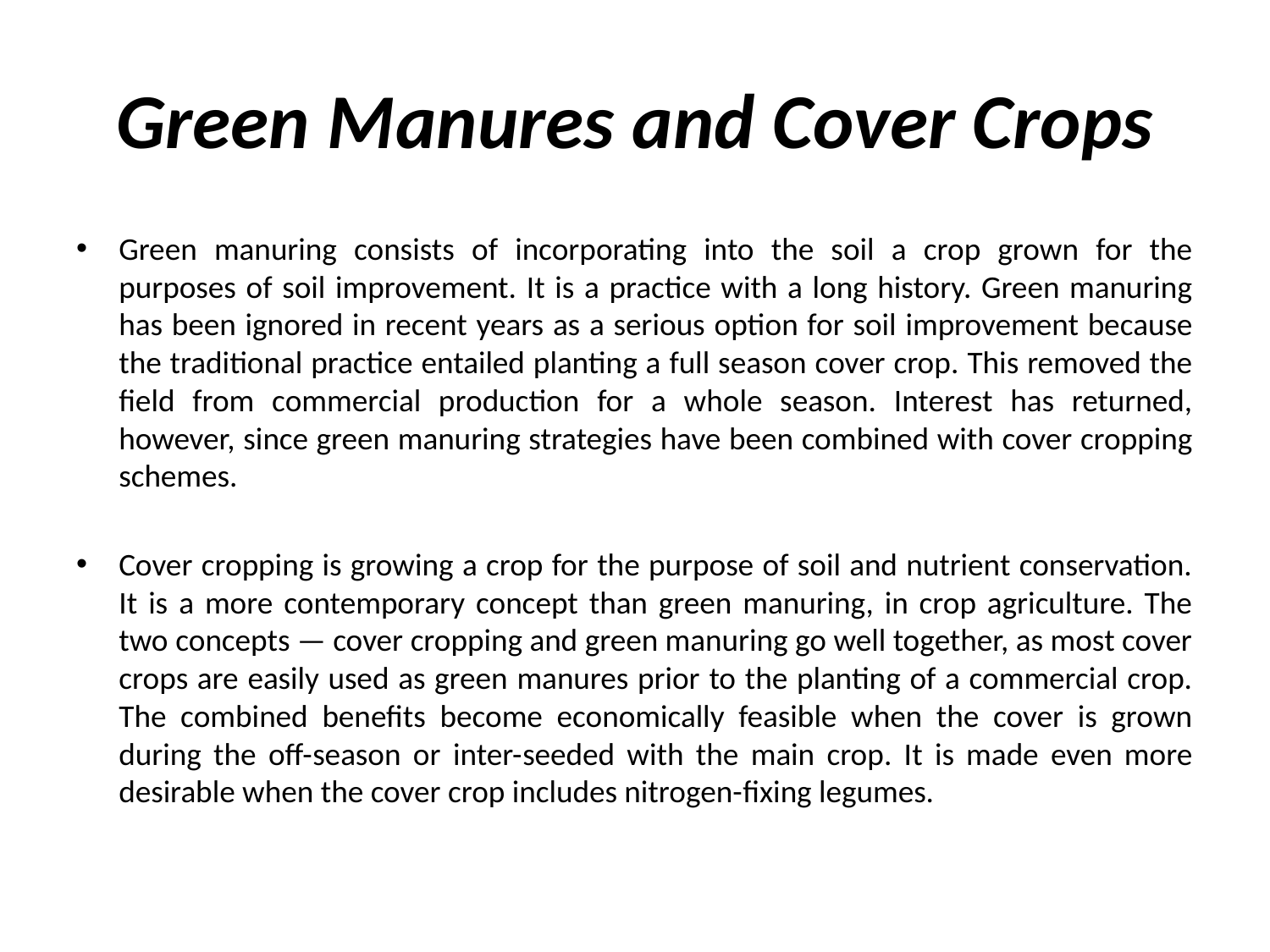

# Green Manures and Cover Crops
Green manuring consists of incorporating into the soil a crop grown for the purposes of soil improvement. It is a practice with a long history. Green manuring has been ignored in recent years as a serious option for soil improvement because the traditional practice entailed planting a full season cover crop. This removed the field from commercial production for a whole season. Interest has returned, however, since green manuring strategies have been combined with cover cropping schemes.

Cover cropping is growing a crop for the purpose of soil and nutrient conservation. It is a more contemporary concept than green manuring, in crop agriculture. The two concepts — cover cropping and green manuring go well together, as most cover crops are easily used as green manures prior to the planting of a commercial crop. The combined benefits become economically feasible when the cover is grown during the off-­season or inter-­seeded with the main crop. It is made even more desirable when the cover crop includes nitrogen-­fixing legumes.